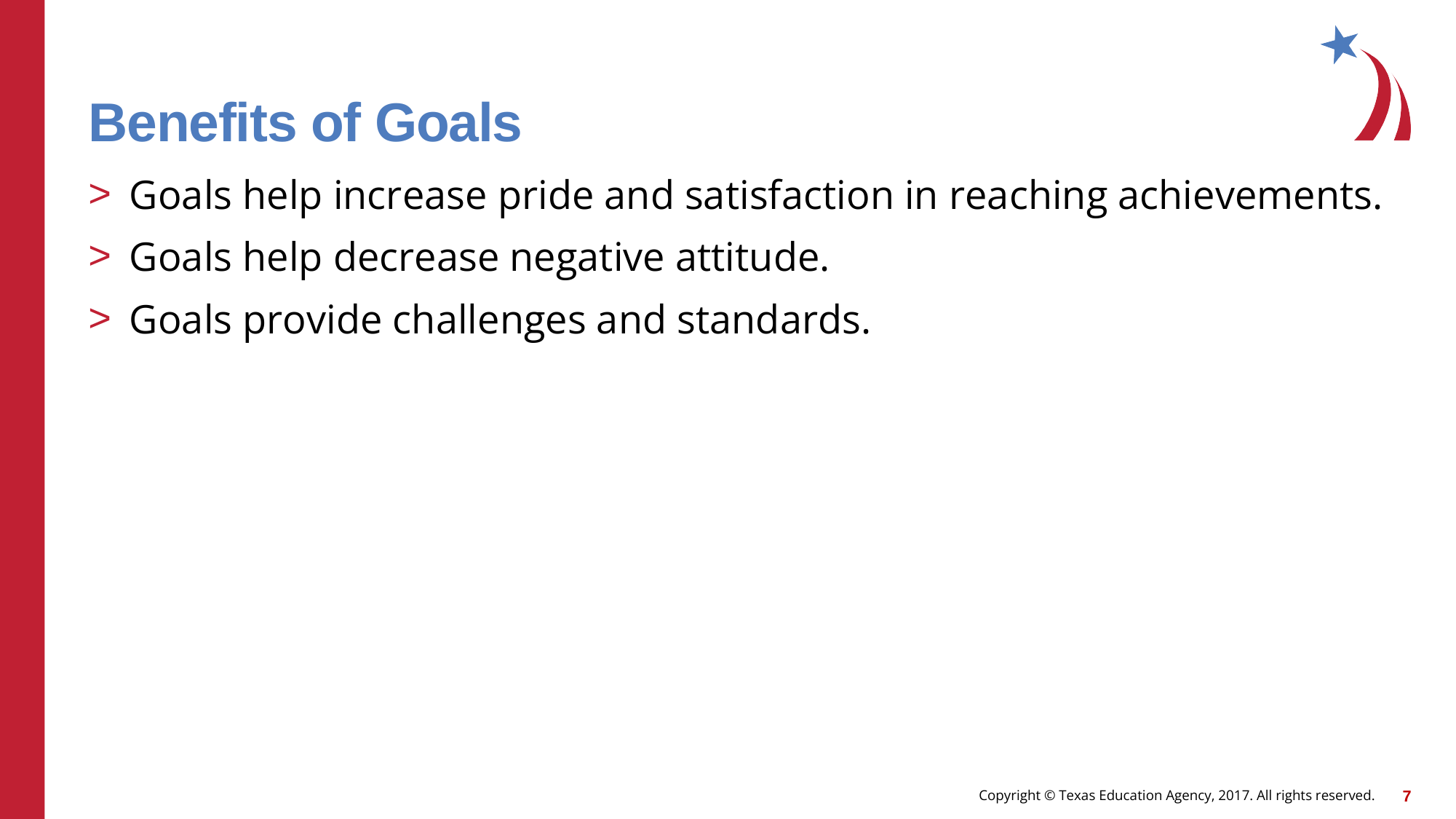

# Benefits of Goals
Goals help increase pride and satisfaction in reaching achievements.
Goals help decrease negative attitude.
Goals provide challenges and standards.